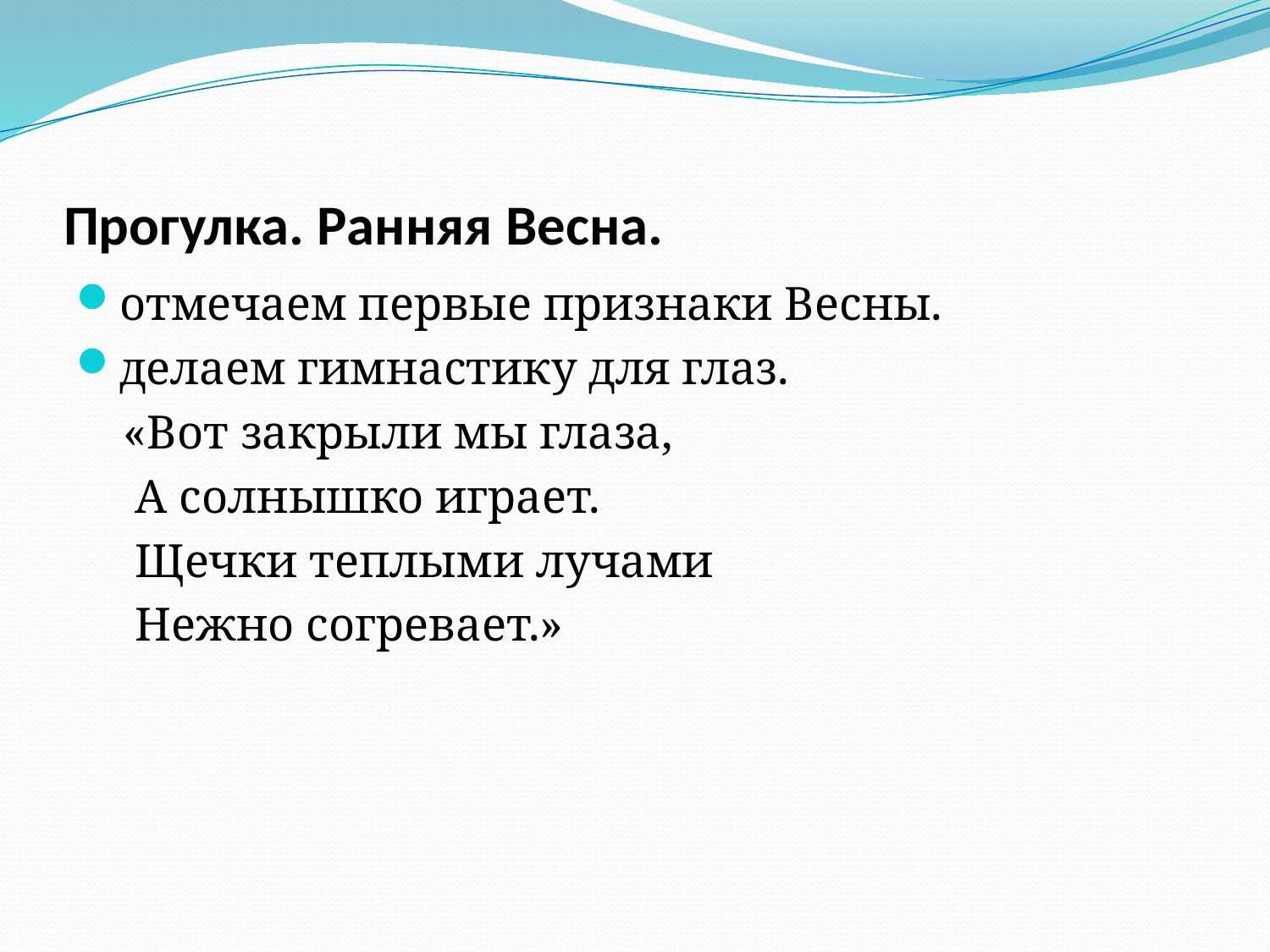

# Прогулка. Ранняя Весна.
отмечаем первые признаки Весны.
делаем гимнастику для глаз.
    «Вот закрыли мы глаза,
     А солнышко играет.
     Щечки теплыми лучами
     Нежно согревает.»